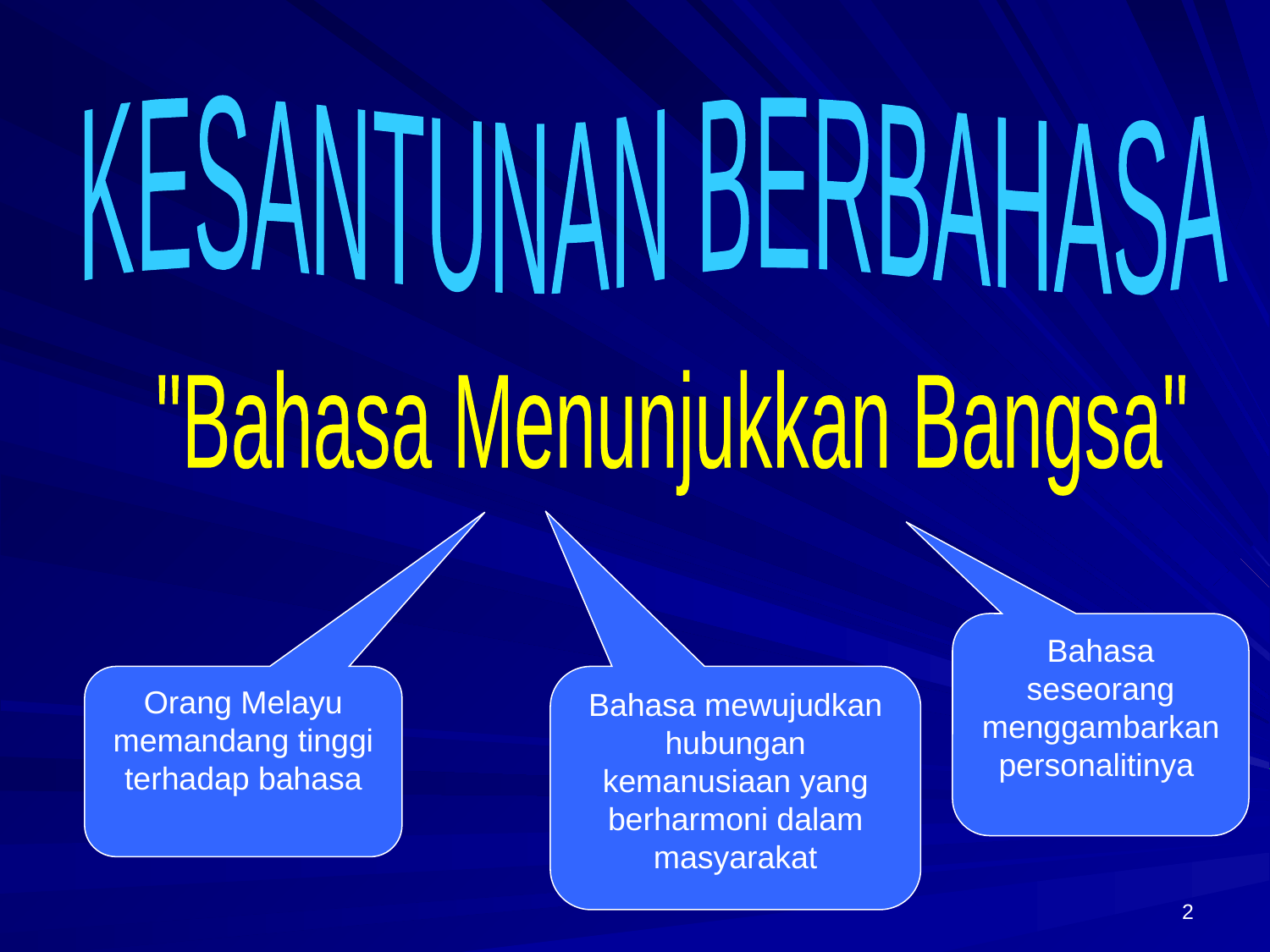

KESANTUNAN BERBAHASA
"Bahasa Menunjukkan Bangsa"
Bahasa seseorang menggambarkan personalitinya
Orang Melayu memandang tinggi terhadap bahasa
Bahasa mewujudkan hubungan kemanusiaan yang berharmoni dalam masyarakat
2